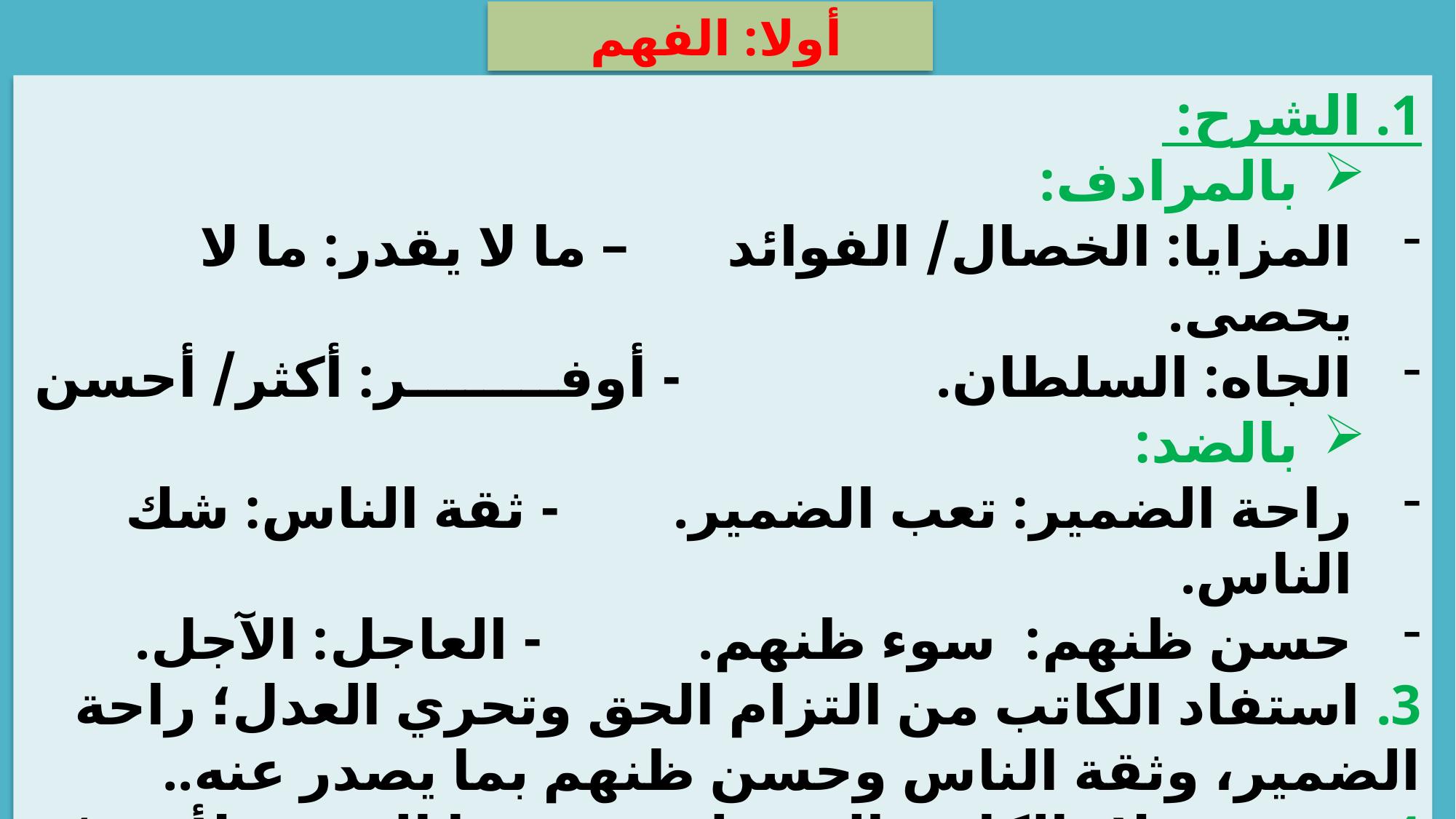

أولا: الفهم
1. الشرح:
بالمرادف:
المزايا: الخصال/ الفوائد       – ما لا يقدر: ما لا يحصى.
الجاه: السلطان.                  - أوفــــــــر: أكثر/ أحسن
بالضد:
راحة الضمير: تعب الضمير.        - ثقة الناس: شك الناس.
حسن ظنهم:  سوء ظنهم.           - العاجل: الآجل.
3.	 استفاد الكاتب من التزام الحق وتحري العدل؛ راحة الضمير، وثقة الناس وحسن ظنهم بما يصدر عنه..
4.	 خسر زملاء الكاتب الفضيلة وخسروا الضمير لأنهم؛ كانوا يرضون رؤساءهم أكثر مما يرضون ضمائرهم...